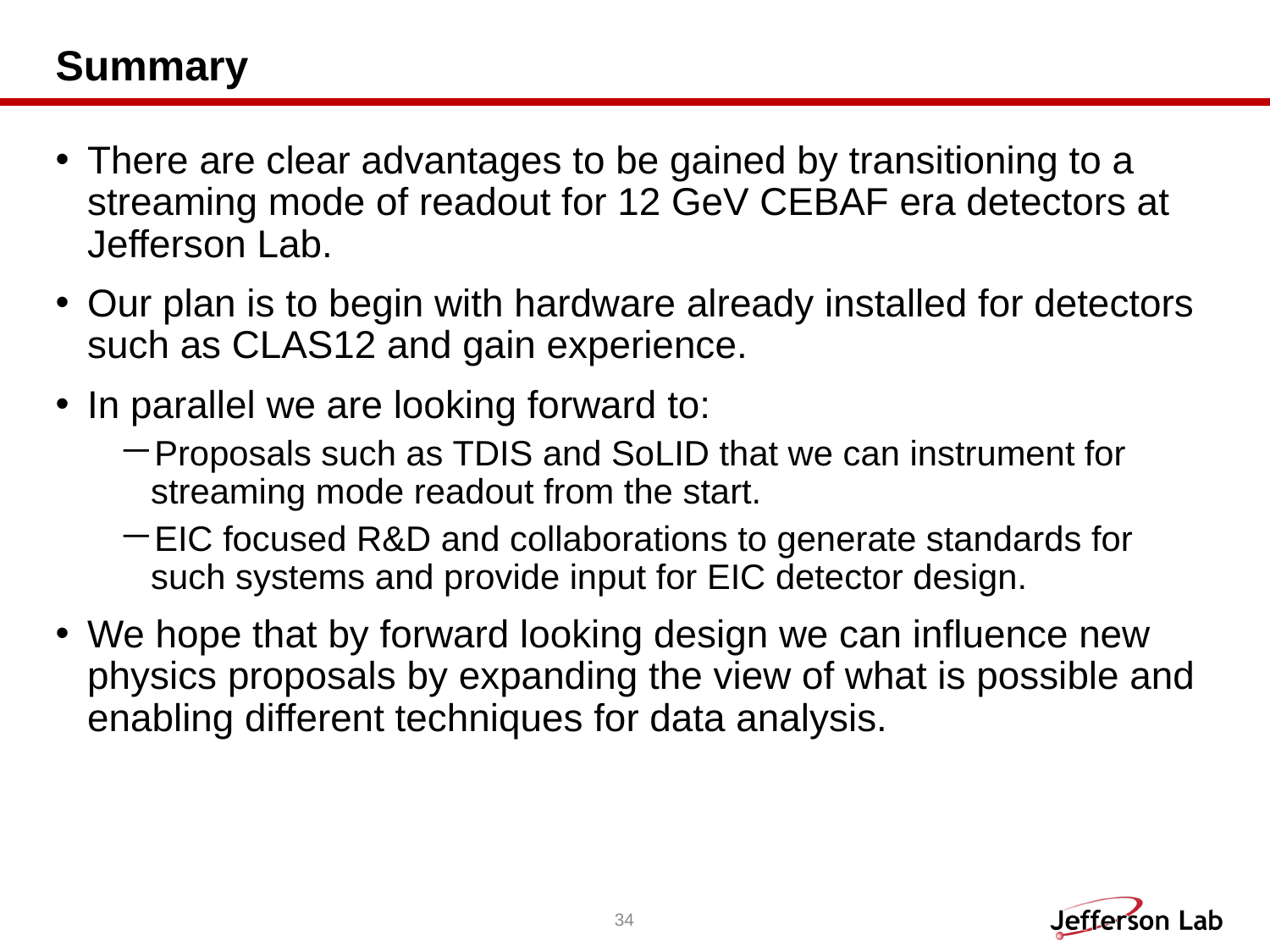

# Summary
There are clear advantages to be gained by transitioning to a streaming mode of readout for 12 GeV CEBAF era detectors at Jefferson Lab.
Our plan is to begin with hardware already installed for detectors such as CLAS12 and gain experience.
In parallel we are looking forward to:
Proposals such as TDIS and SoLID that we can instrument for streaming mode readout from the start.
EIC focused R&D and collaborations to generate standards for such systems and provide input for EIC detector design.
We hope that by forward looking design we can influence new physics proposals by expanding the view of what is possible and enabling different techniques for data analysis.

34